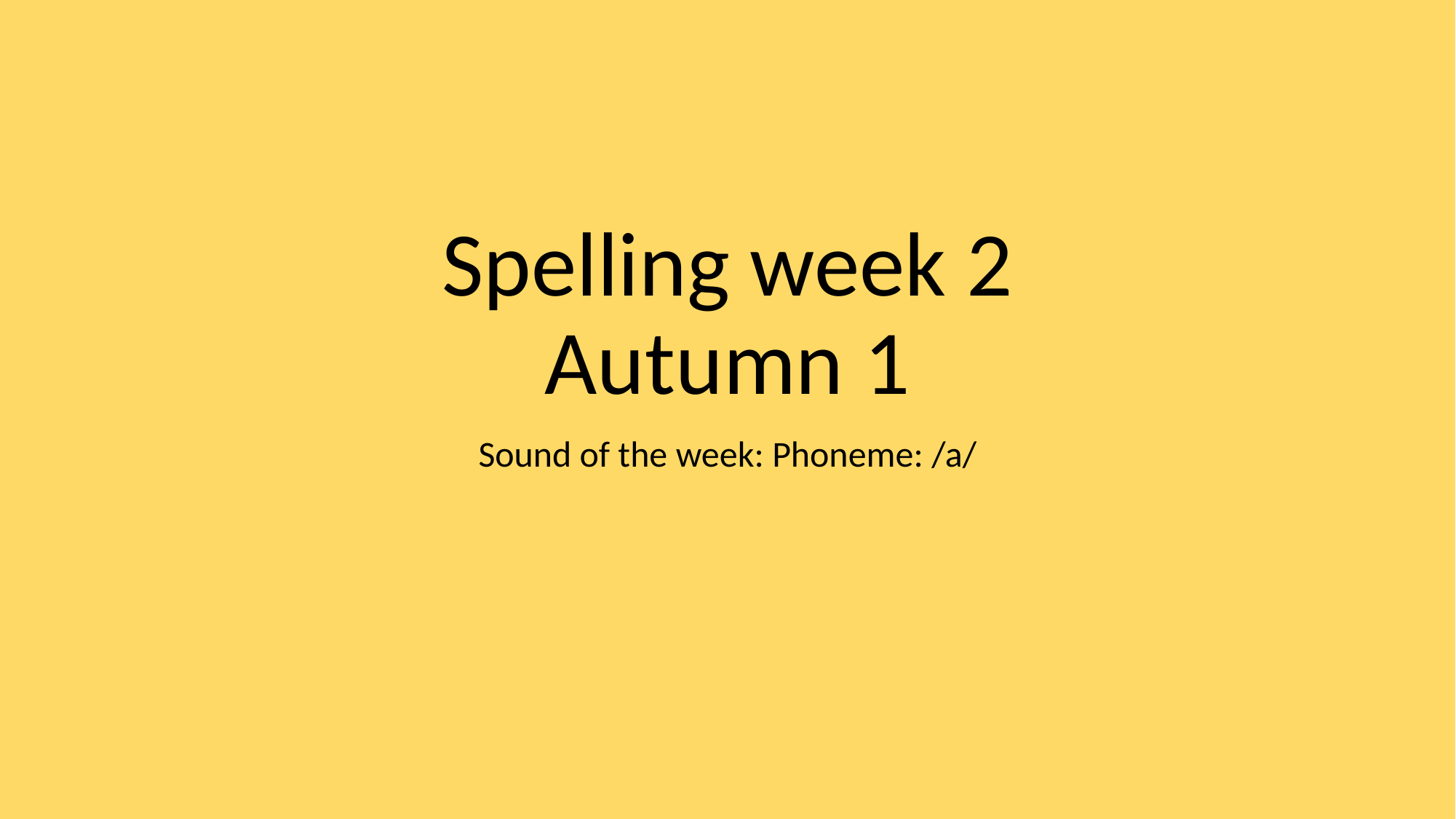

# Spelling week 2 Autumn 1
Sound of the week: Phoneme: /a/